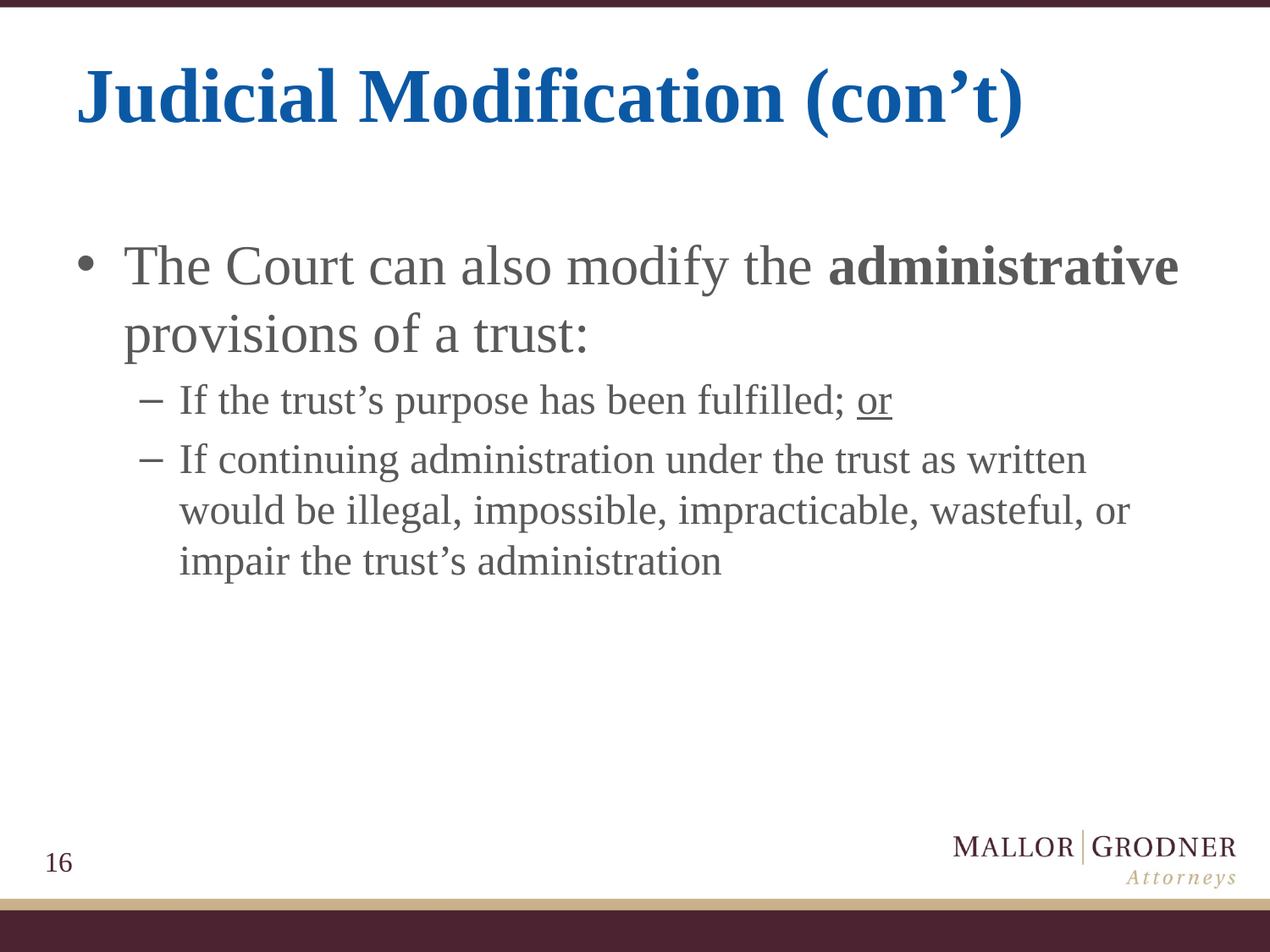

# Judicial Modification (con’t)
The Court can also modify the administrative provisions of a trust:
If the trust’s purpose has been fulfilled; or
If continuing administration under the trust as written would be illegal, impossible, impracticable, wasteful, or impair the trust’s administration
16